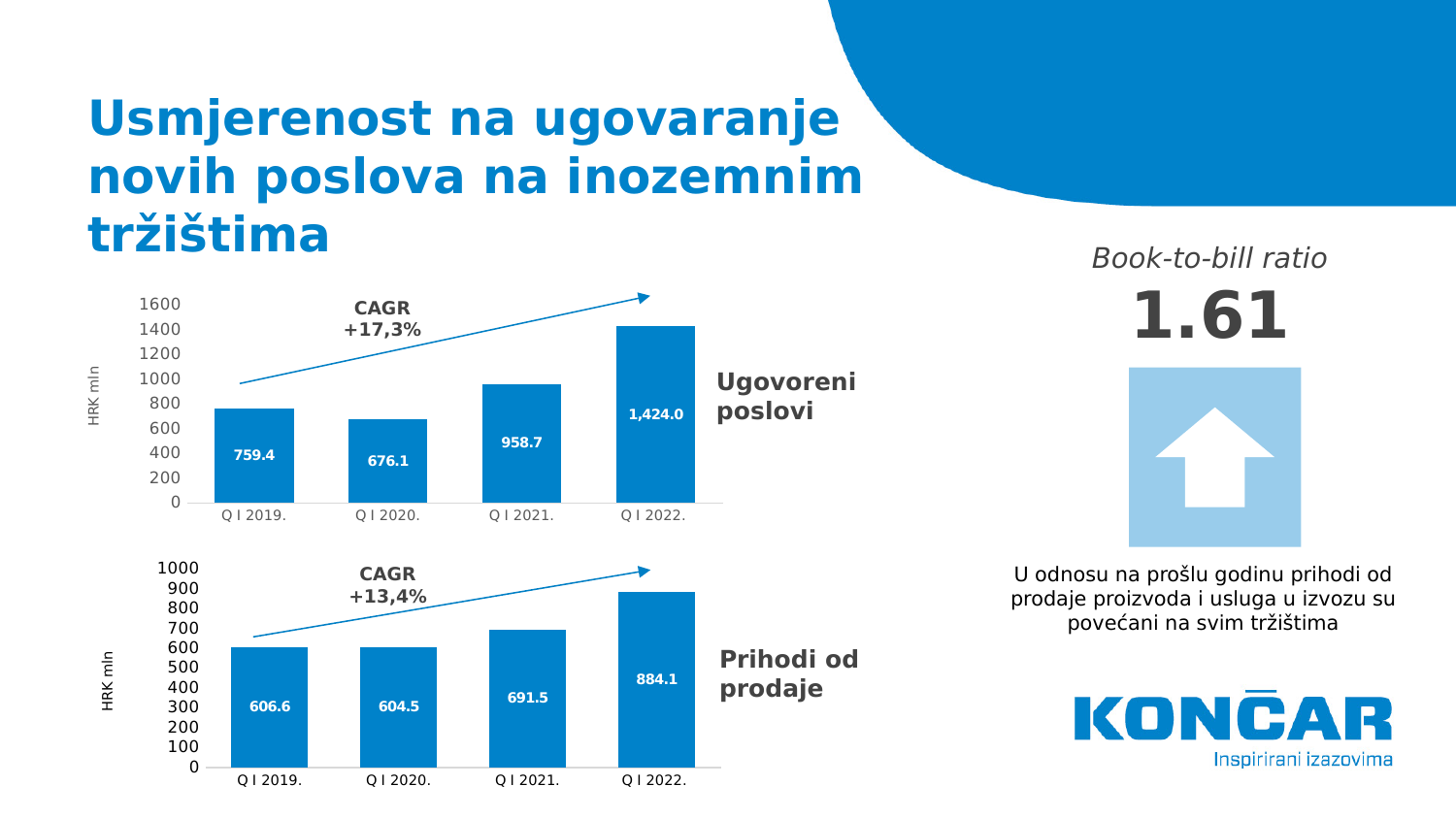

# Usmjerenost na ugovaranje novih poslova na inozemnim tržištima
Book-to-bill ratio
1.61
CAGR
+17,3%

### Chart

| Category |  |
|---|---|
| Q I 2019. | 759.4 |
| Q I 2020. | 676.1 |
| Q I 2021. | 958.7 |
| Q I 2022.  | 1424.0 |
Ugovoreni poslovi

### Chart

| Category |  |
|---|---|
| Q I 2019. | 606.6 |
| Q I 2020. | 604.5 |
| Q I 2021. | 691.5 |
| Q I 2022.  | 884.1 |
CAGR
+13,4%
U odnosu na prošlu godinu prihodi od prodaje proizvoda i usluga u izvozu su povećani na svim tržištima
Prihodi od prodaje